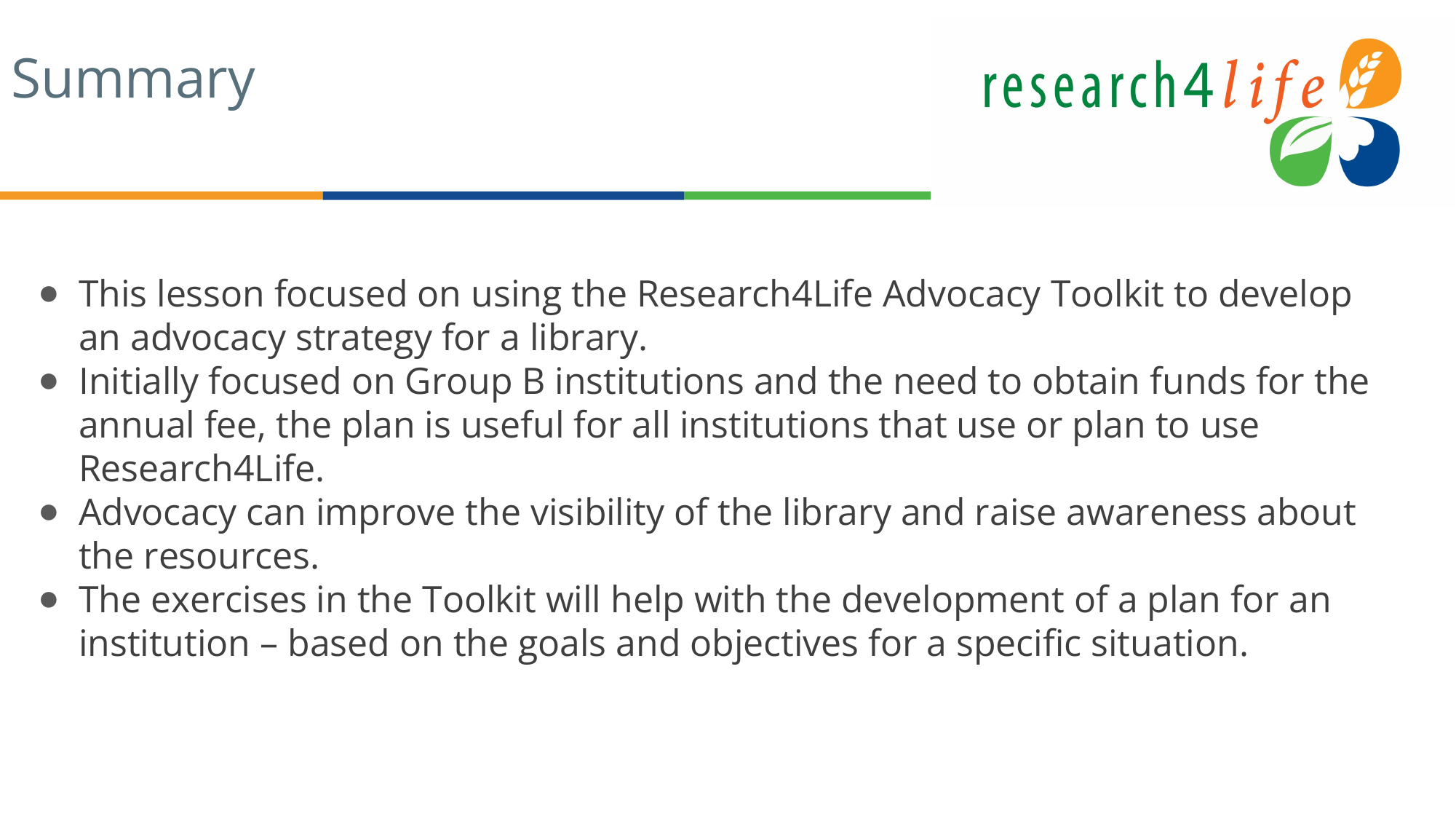

# Summary
This lesson focused on using the Research4Life Advocacy Toolkit to develop an advocacy strategy for a library.
Initially focused on Group B institutions and the need to obtain funds for the annual fee, the plan is useful for all institutions that use or plan to use Research4Life.
Advocacy can improve the visibility of the library and raise awareness about the resources.
The exercises in the Toolkit will help with the development of a plan for an institution – based on the goals and objectives for a specific situation.